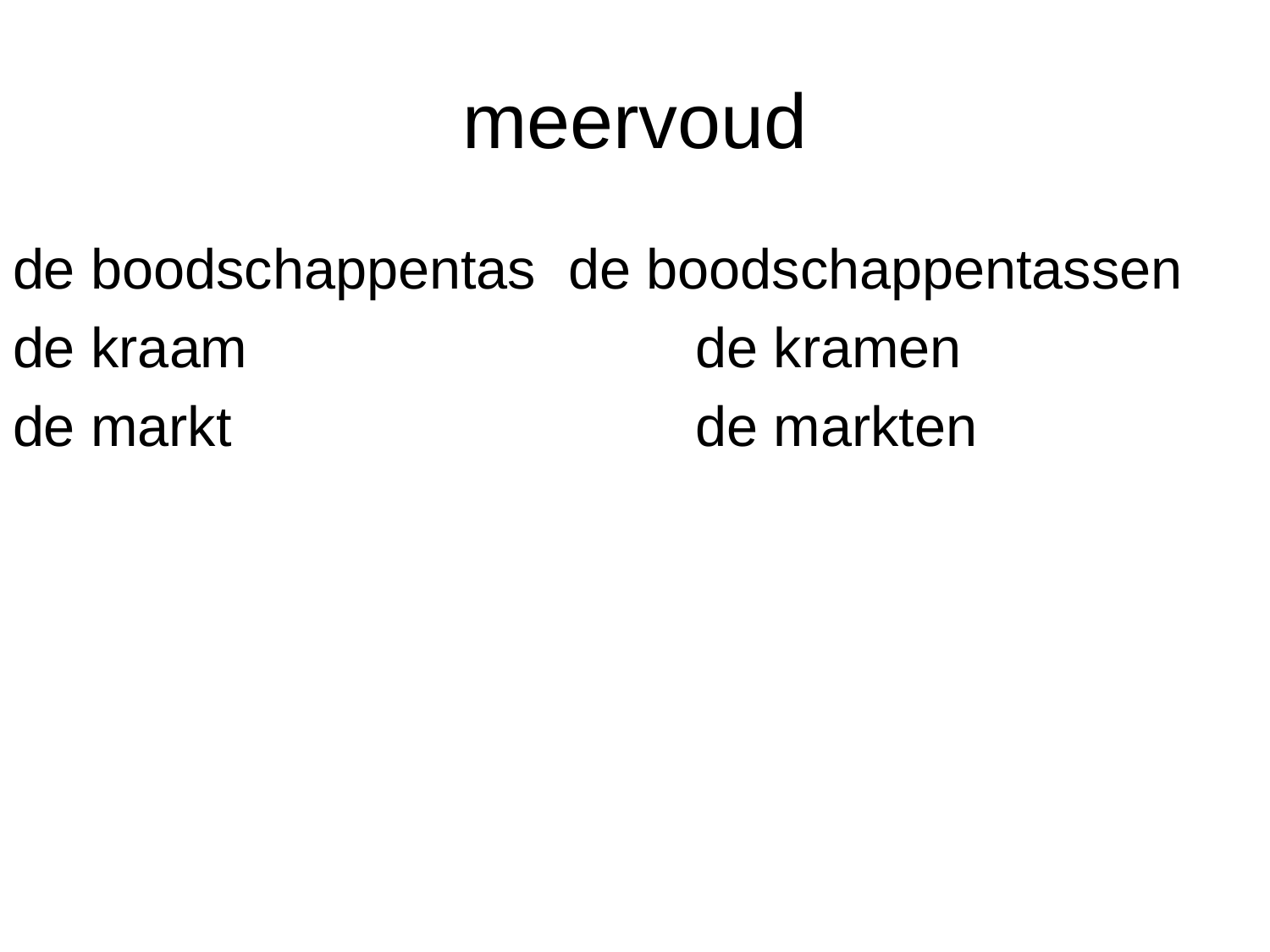

# meervoud
de boodschappentas	de boodschappentassen
de kraam				de kramen
de markt				de markten